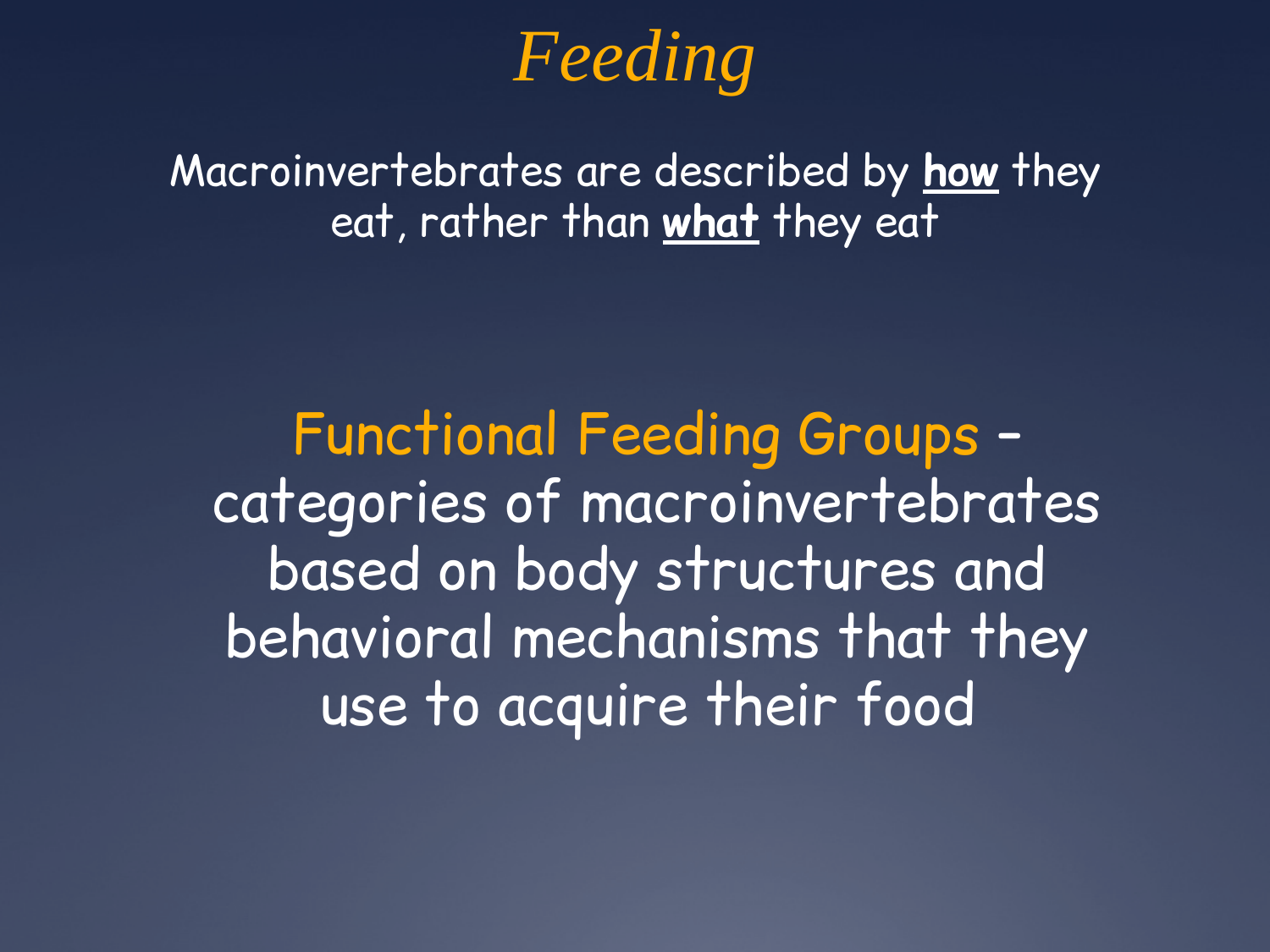

# Feeding
Macroinvertebrates are described by how they eat, rather than what they eat
Functional Feeding Groups – categories of macroinvertebrates based on body structures and behavioral mechanisms that they use to acquire their food